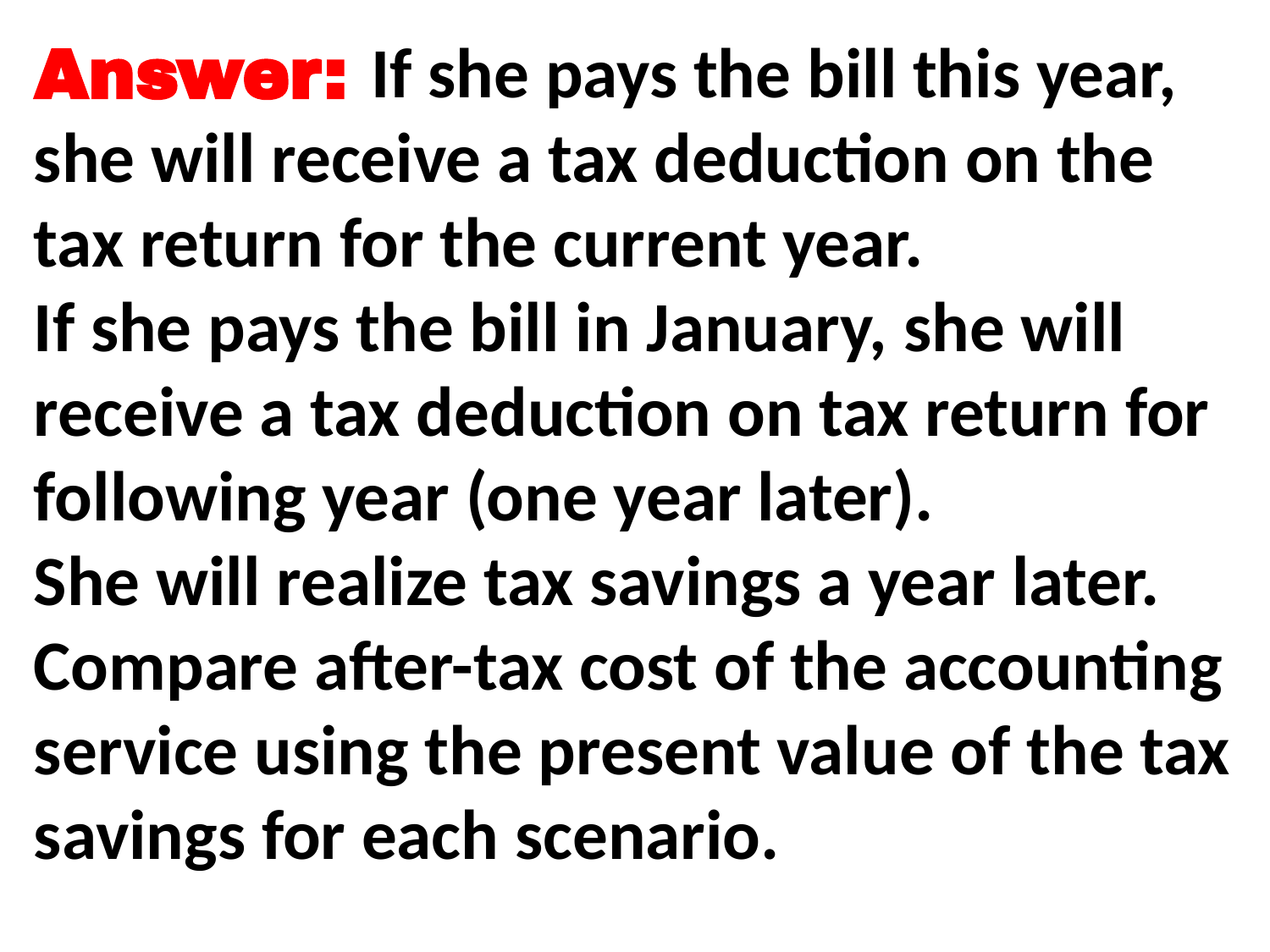

Answer: If she pays the bill this year, she will receive a tax deduction on the tax return for the current year.
If she pays the bill in January, she will receive a tax deduction on tax return for following year (one year later).
She will realize tax savings a year later.
Compare after-tax cost of the accounting service using the present value of the tax savings for each scenario.